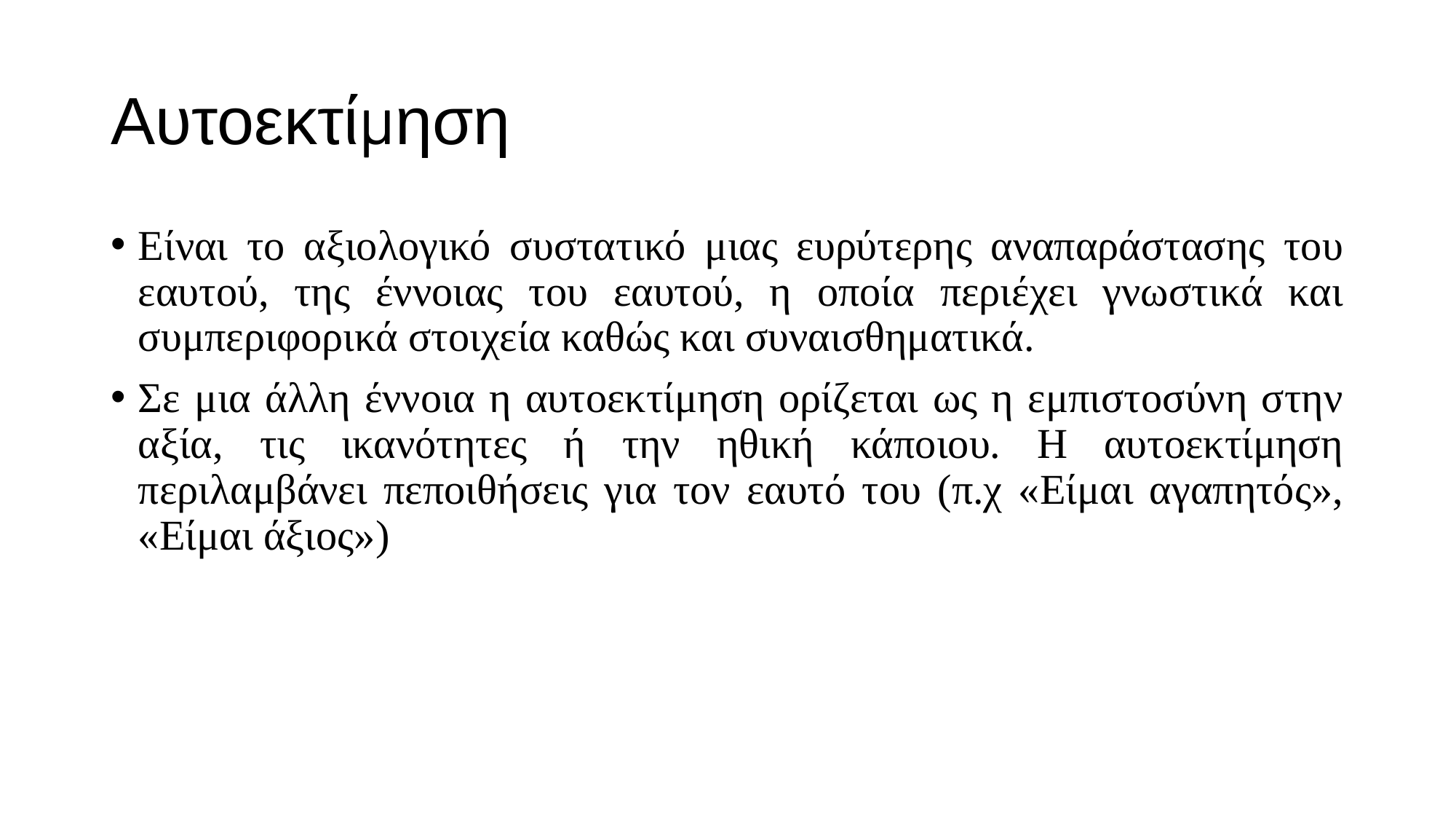

# Αυτοεκτίμηση
Είναι το αξιολογικό συστατικό μιας ευρύτερης αναπαράστασης του εαυτού, της έννοιας του εαυτού, η οποία περιέχει γνωστικά και συμπεριφορικά στοιχεία καθώς και συναισθηματικά.
Σε μια άλλη έννοια η αυτοεκτίμηση ορίζεται ως η εμπιστοσύνη στην αξία, τις ικανότητες ή την ηθική κάποιου. Η αυτοεκτίμηση περιλαμβάνει πεποιθήσεις για τον εαυτό του (π.χ «Είμαι αγαπητός», «Είμαι άξιος»)